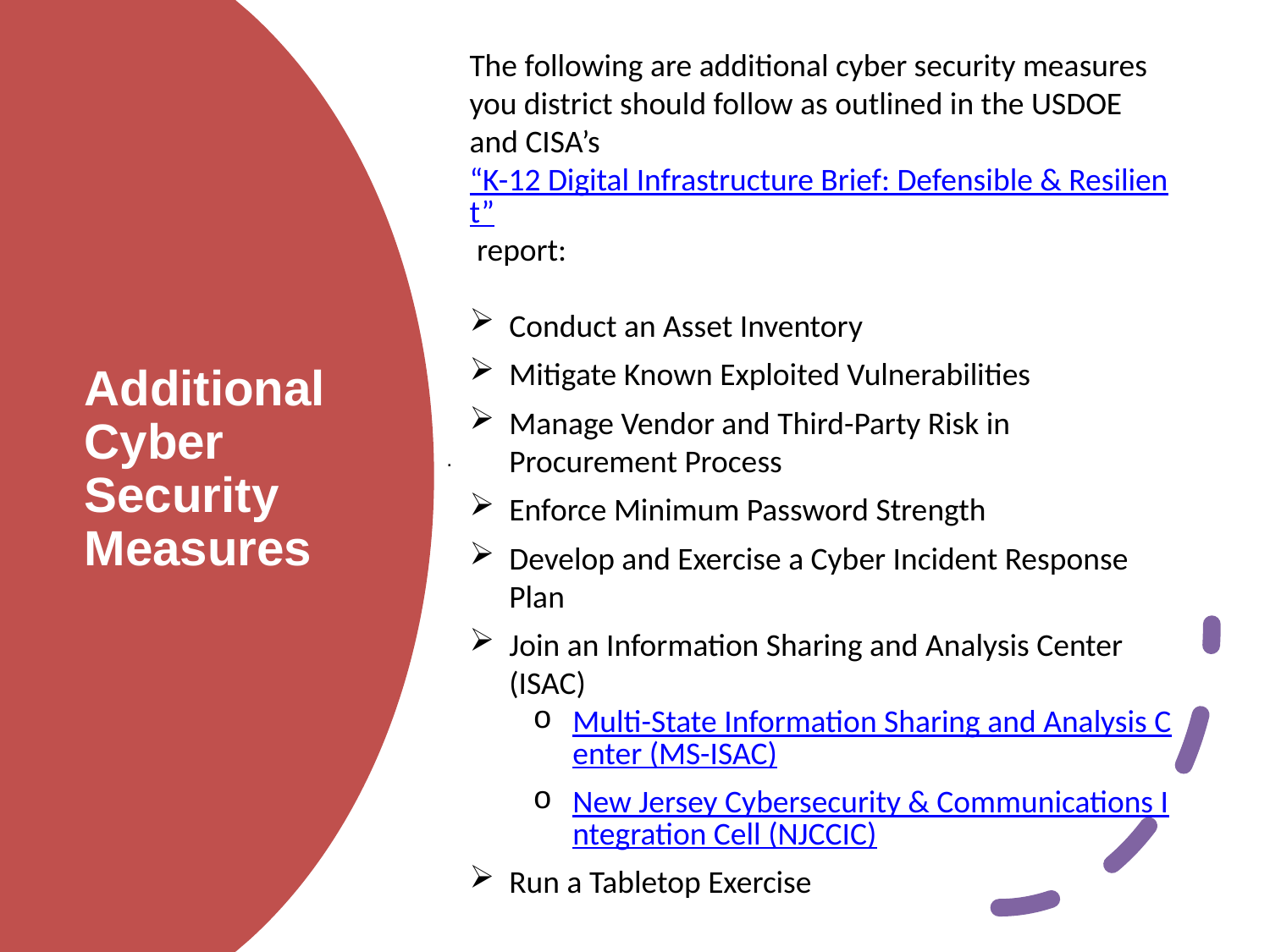

The following are additional cyber security measures you district should follow as outlined in the USDOE and CISA’s “K-12 Digital Infrastructure Brief: Defensible & Resilient” report:

Conduct an Asset Inventory
Mitigate Known Exploited Vulnerabilities
Manage Vendor and Third-Party Risk in Procurement Process
Enforce Minimum Password Strength
Develop and Exercise a Cyber Incident Response Plan
Join an Information Sharing and Analysis Center (ISAC)
Multi-State Information Sharing and Analysis Center (MS-ISAC)
New Jersey Cybersecurity & Communications Integration Cell (NJCCIC)
Run a Tabletop Exercise
.
# Additional Cyber Security Measures